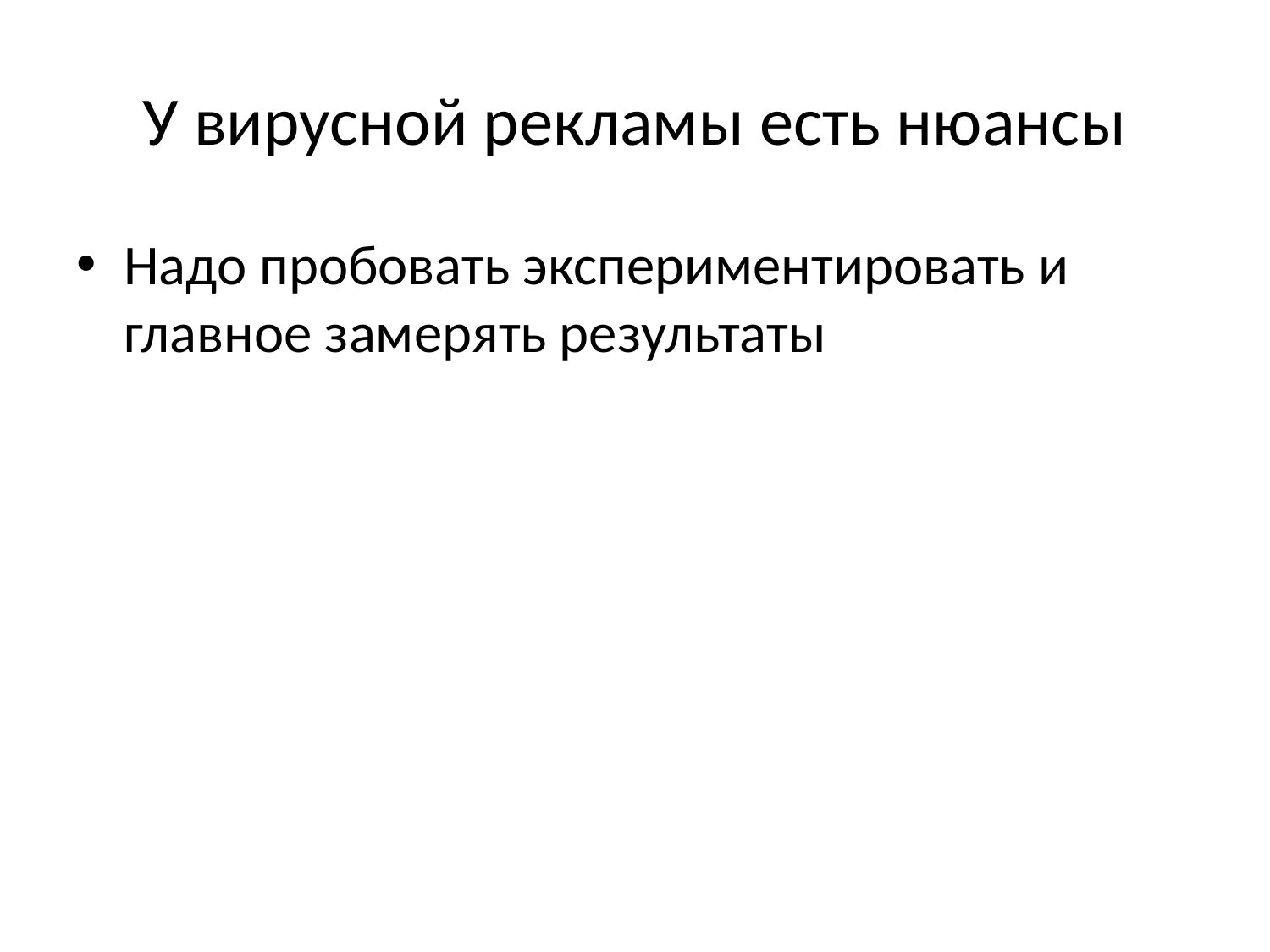

# У вирусной рекламы есть нюансы
Надо пробовать экспериментировать и главное замерять результаты